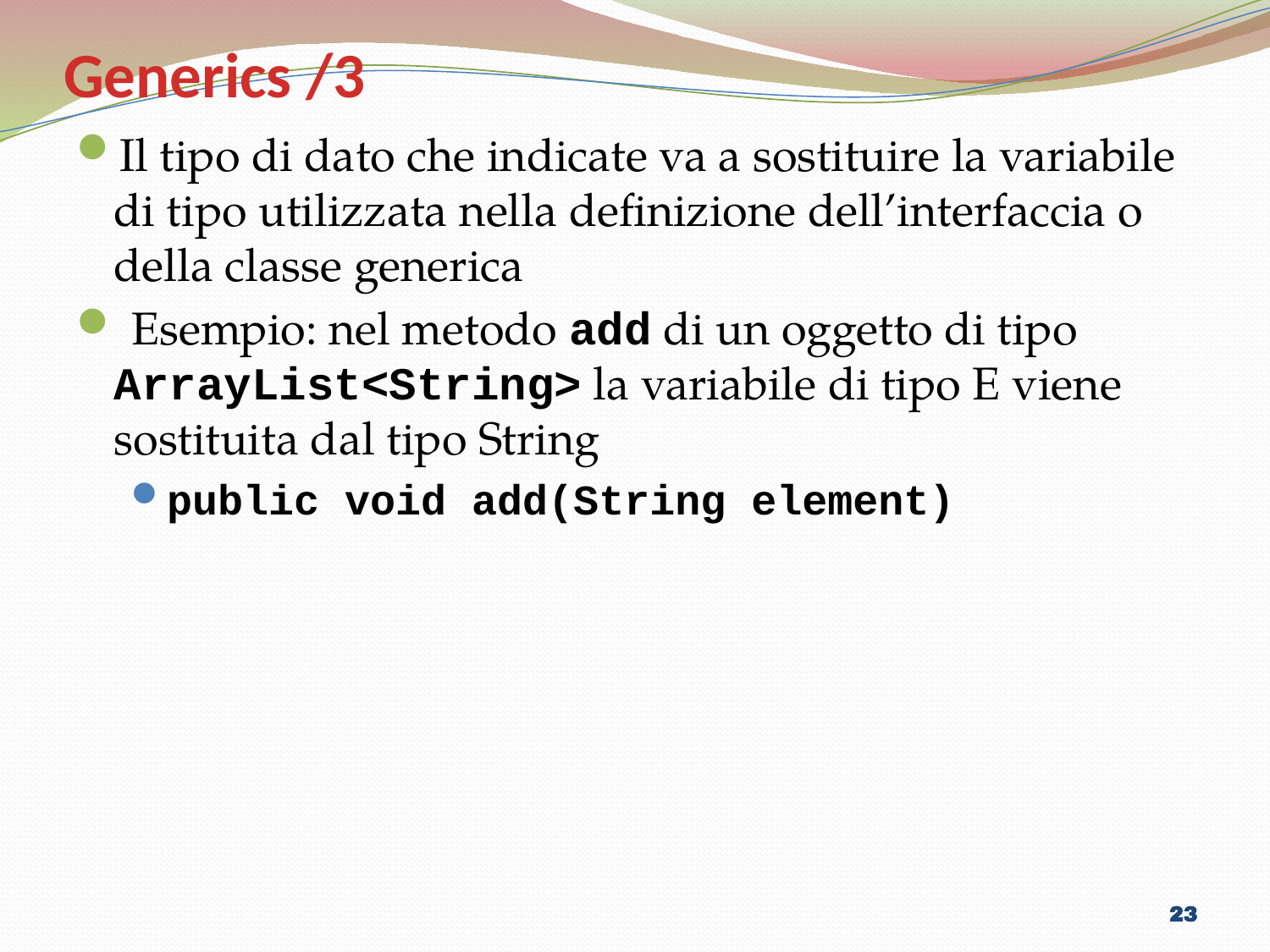

# Generics /3
Il tipo di dato che indicate va a sostituire la variabile di tipo utilizzata nella definizione dell’interfaccia o della classe generica
 Esempio: nel metodo add di un oggetto di tipo ArrayList<String> la variabile di tipo E viene sostituita dal tipo String
public void add(String element)
23